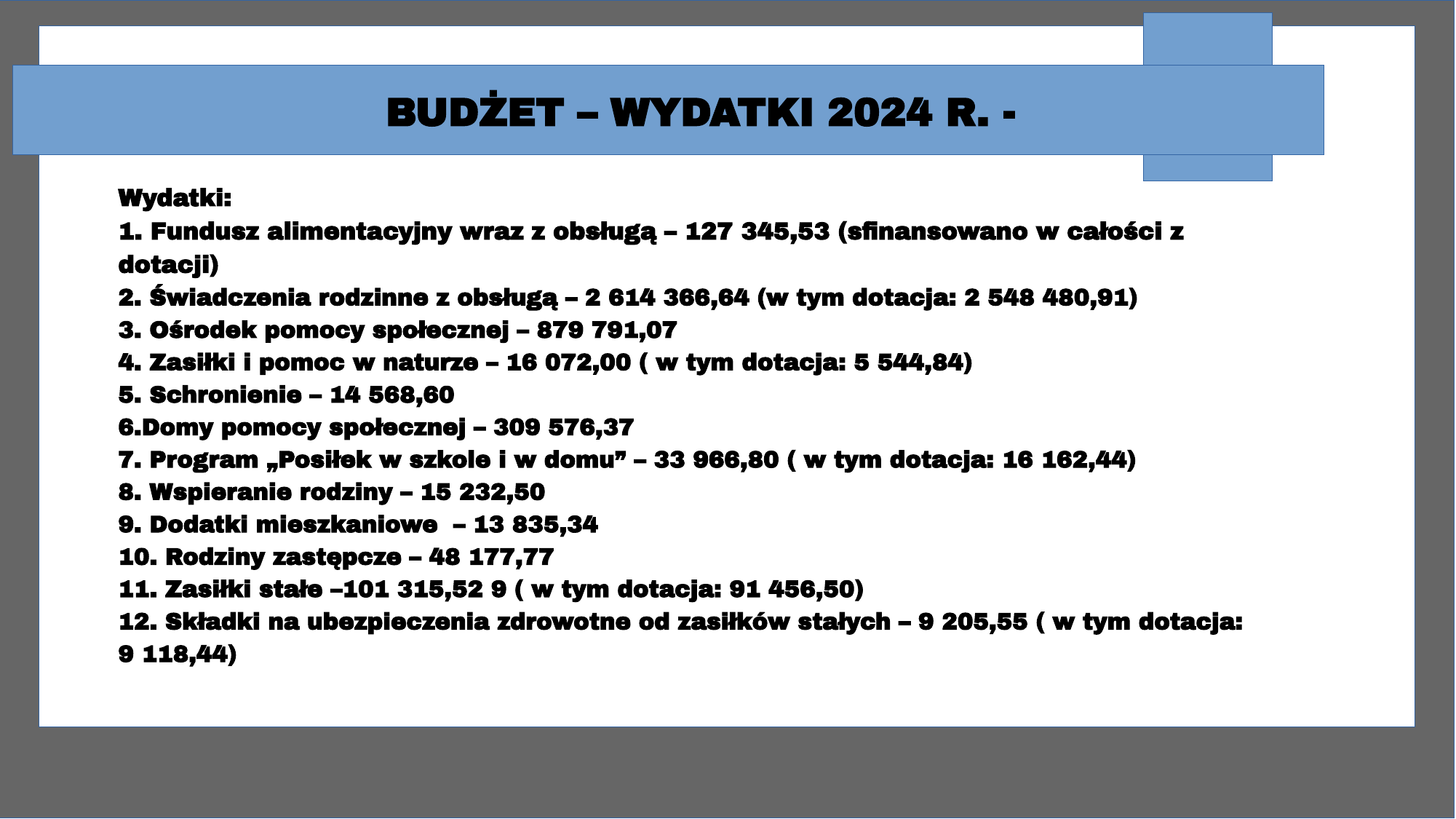

# BUDŻET – WYDATKI 2024 R. -
Wydatki:
1. Fundusz alimentacyjny wraz z obsługą – 127 345,53 (sfinansowano w całości z dotacji)
2. Świadczenia rodzinne z obsługą – 2 614 366,64 (w tym dotacja: 2 548 480,91)
3. Ośrodek pomocy społecznej – 879 791,07
4. Zasiłki i pomoc w naturze – 16 072,00 ( w tym dotacja: 5 544,84)
5. Schronienie – 14 568,60
6.Domy pomocy społecznej – 309 576,37
7. Program „Posiłek w szkole i w domu” – 33 966,80 ( w tym dotacja: 16 162,44)
8. Wspieranie rodziny – 15 232,50
9. Dodatki mieszkaniowe  – 13 835,34
10. Rodziny zastępcze – 48 177,77
11. Zasiłki stałe –101 315,52 9 ( w tym dotacja: 91 456,50)
12. Składki na ubezpieczenia zdrowotne od zasiłków stałych – 9 205,55 ( w tym dotacja:
9 118,44)